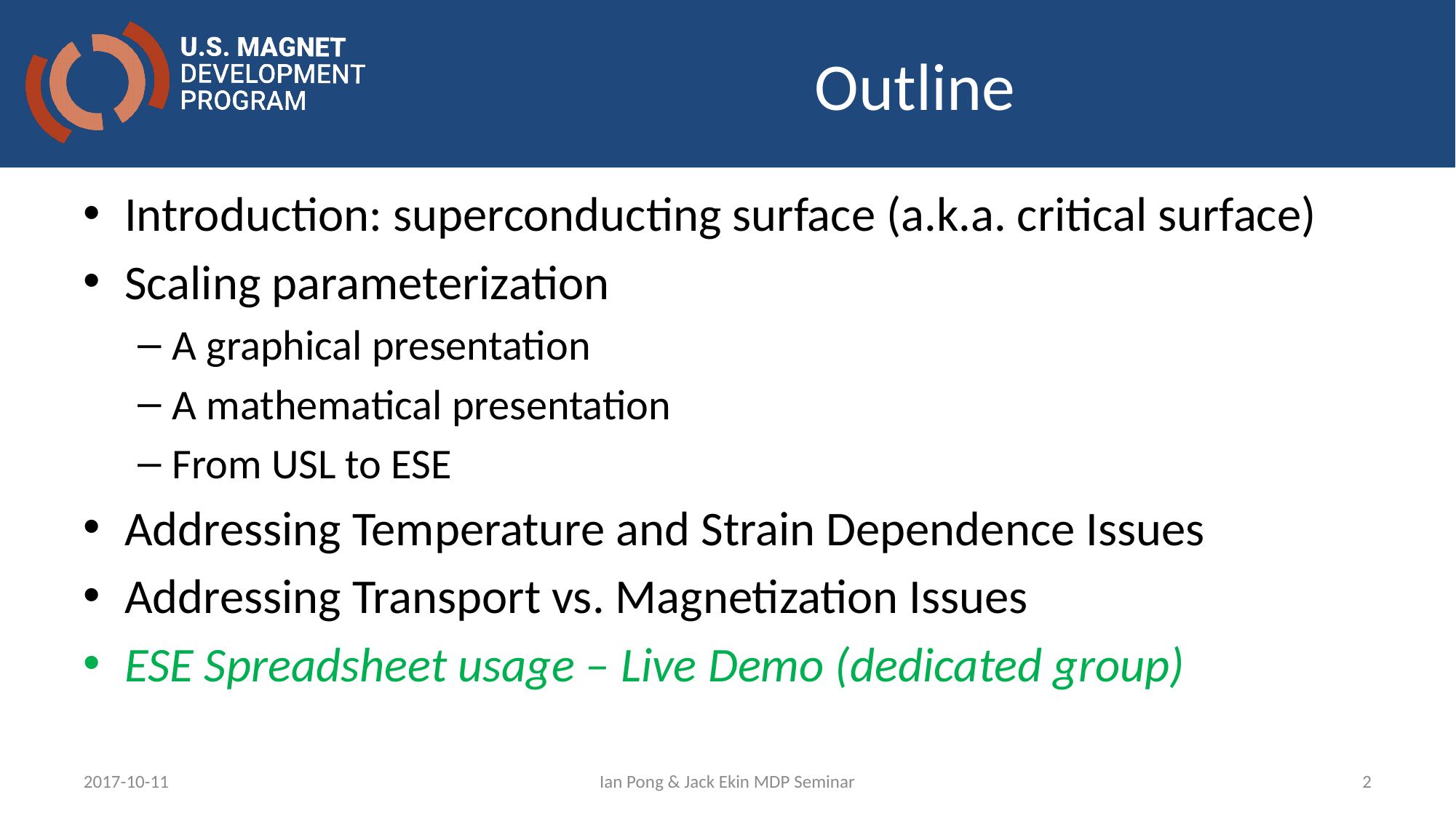

# Outline
Introduction: superconducting surface (a.k.a. critical surface)
Scaling parameterization
A graphical presentation
A mathematical presentation
From USL to ESE
Addressing Temperature and Strain Dependence Issues
Addressing Transport vs. Magnetization Issues
ESE Spreadsheet usage – Live Demo (dedicated group)

2017-10-11
Ian Pong & Jack Ekin MDP Seminar
2